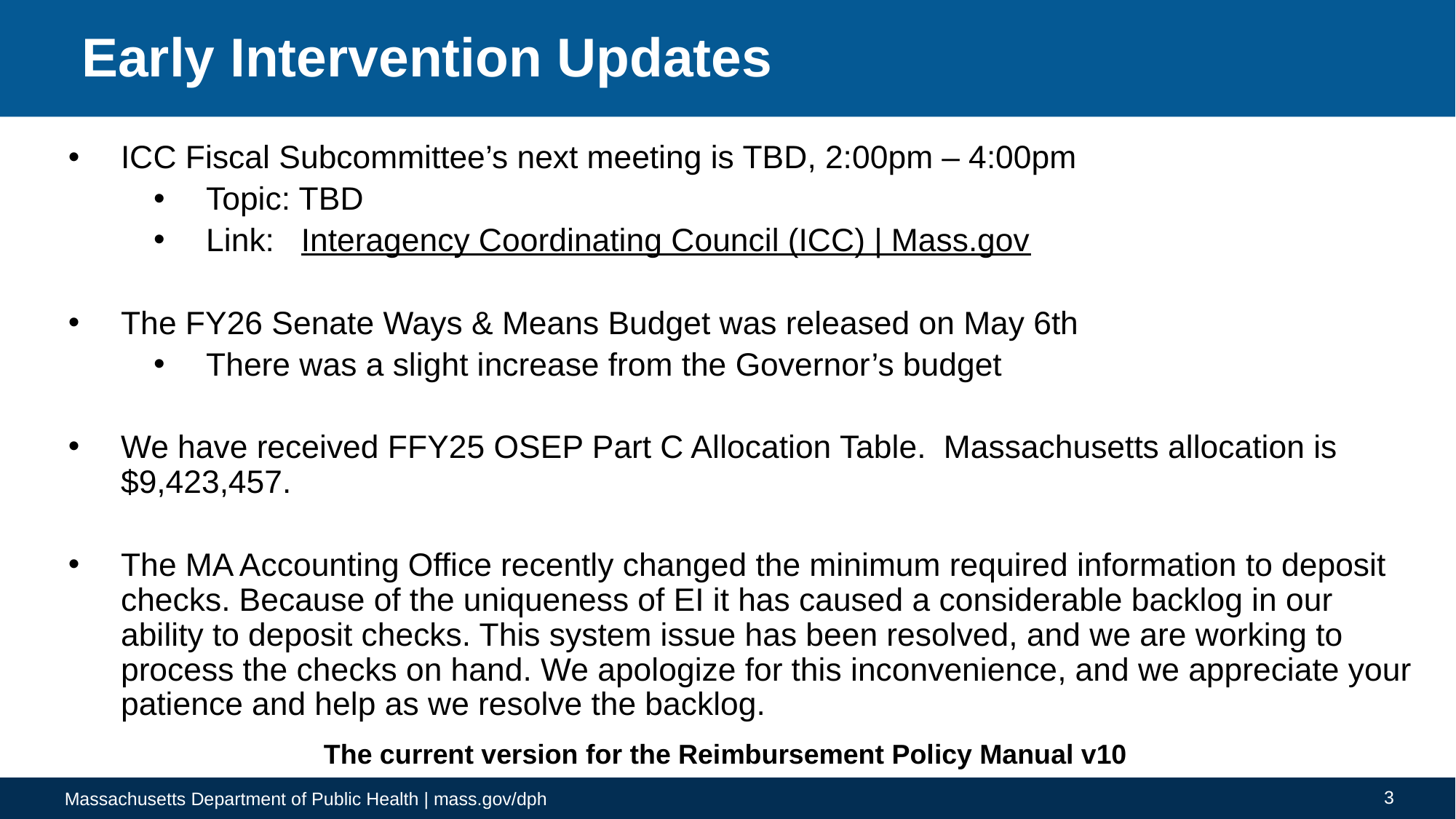

# Early Intervention Updates
ICC Fiscal Subcommittee’s next meeting is TBD, 2:00pm – 4:00pm
Topic: TBD
Link:   Interagency Coordinating Council (ICC) | Mass.gov

The FY26 Senate Ways & Means Budget was released on May 6th
There was a slight increase from the Governor’s budget

We have received FFY25 OSEP Part C Allocation Table.  Massachusetts allocation is $9,423,457.

The MA Accounting Office recently changed the minimum required information to deposit checks. Because of the uniqueness of EI it has caused a considerable backlog in our ability to deposit checks. This system issue has been resolved, and we are working to process the checks on hand. We apologize for this inconvenience, and we appreciate your patience and help as we resolve the backlog.
The current version for the Reimbursement Policy Manual v10
3